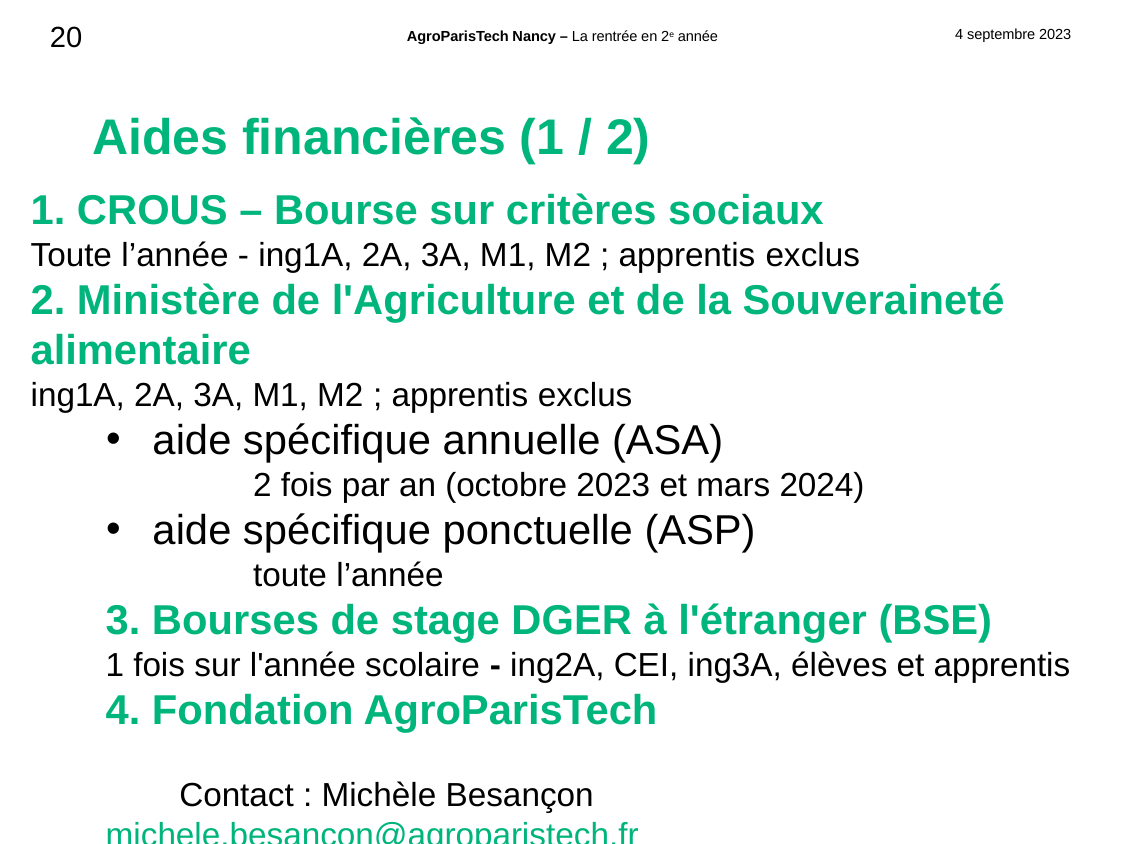

Aides financières (1 / 2)
1. CROUS – Bourse sur critères sociaux
Toute l’année - ing1A, 2A, 3A, M1, M2 ; apprentis exclus
2. Ministère de l'Agriculture et de la Souveraineté alimentaire
ing1A, 2A, 3A, M1, M2 ; apprentis exclus
aide spécifique annuelle (ASA)
		2 fois par an (octobre 2023 et mars 2024)
aide spécifique ponctuelle (ASP)
		toute l’année
3. Bourses de stage DGER à l'étranger (BSE)
1 fois sur l'année scolaire - ing2A, CEI, ing3A, élèves et apprentis
4. Fondation AgroParisTech

	Contact : Michèle Besançon michele.besancon@agroparistech.fr